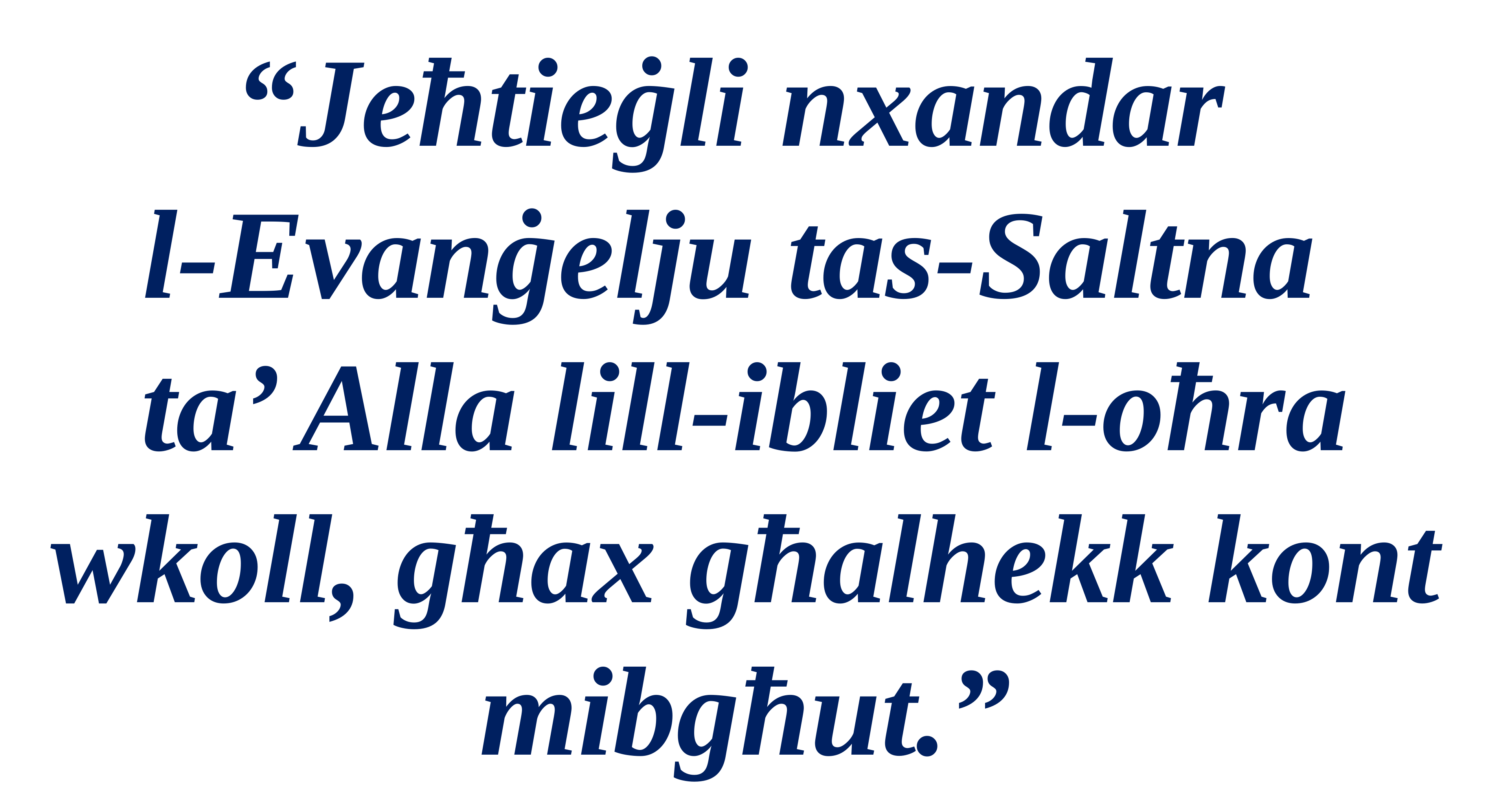

“Jeħtieġli nxandar
l-Evanġelju tas-Saltna
ta’ Alla lill-ibliet l-oħra
wkoll, għax għalhekk kont mibgħut.”